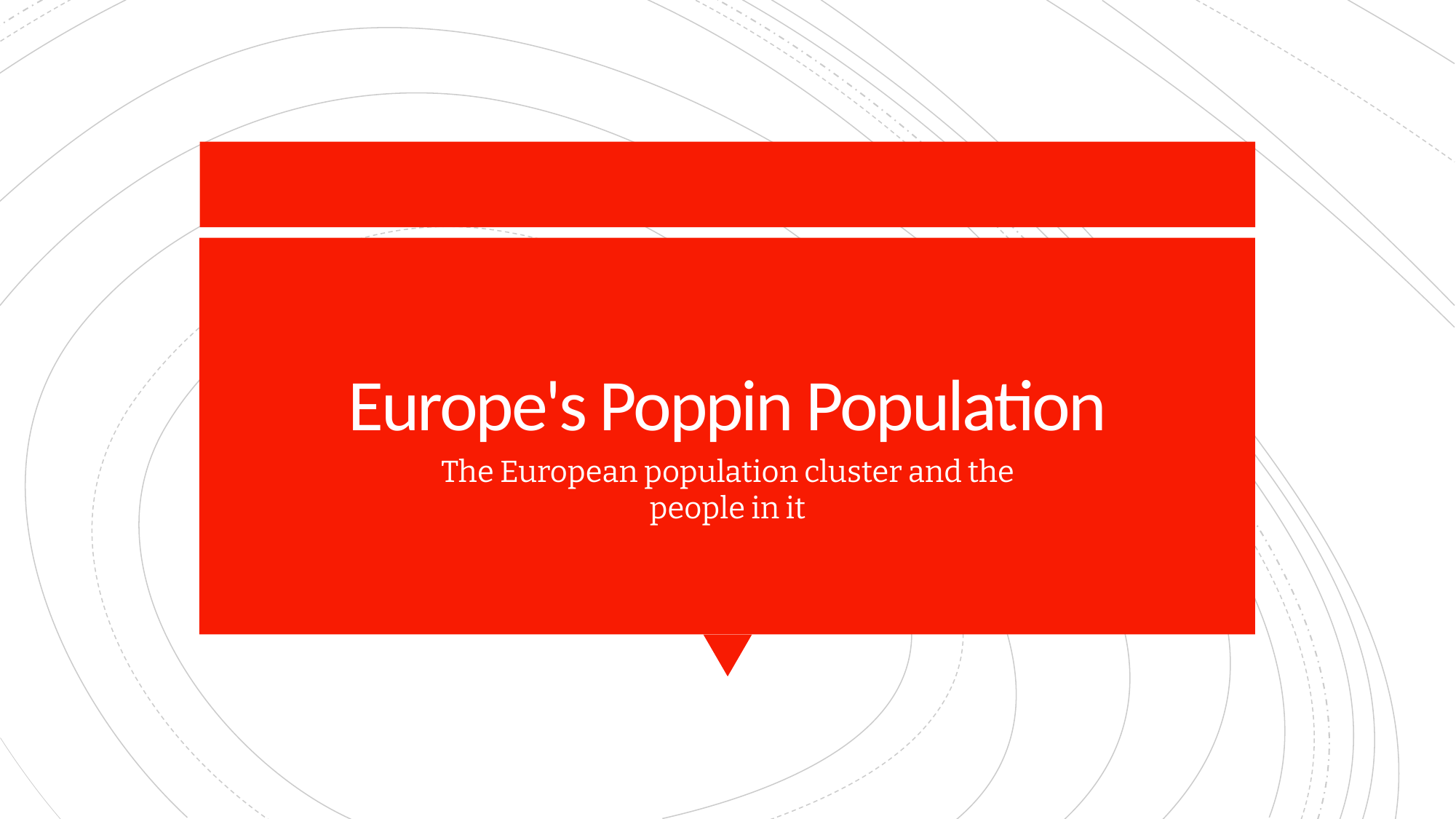

# Europe's Poppin Population
The European population cluster and the people in it